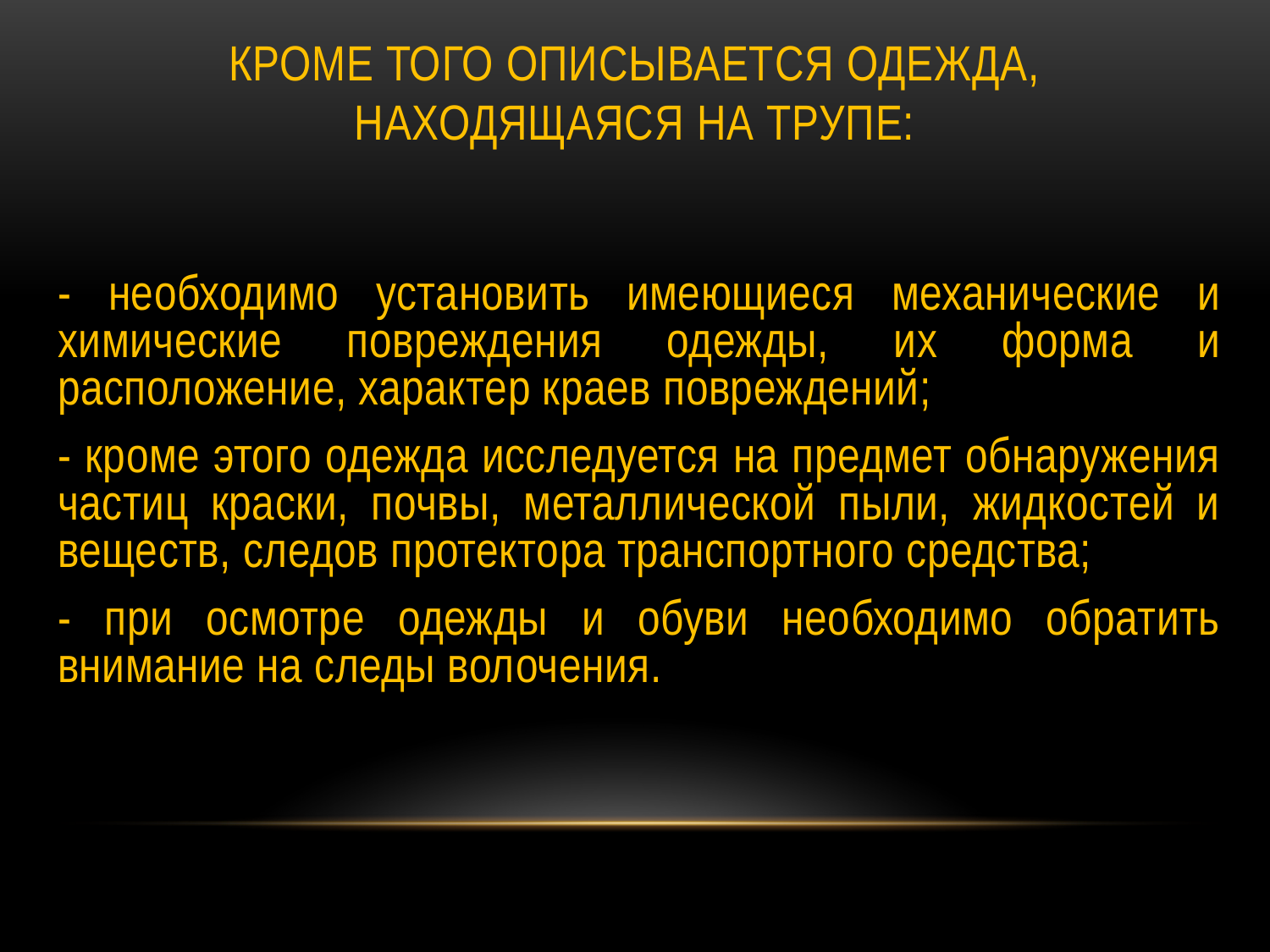

# Кроме того описывается одежда, находящаяся на трупе:

- необходимо установить имеющиеся механические и химические повреждения одежды, их форма и расположение, характер краев повреждений;
- кроме этого одежда исследуется на предмет обнаружения частиц краски, почвы, металлической пыли, жидкостей и веществ, следов протектора транспортного средства;
- при осмотре одежды и обуви необходимо обратить внимание на следы волочения.